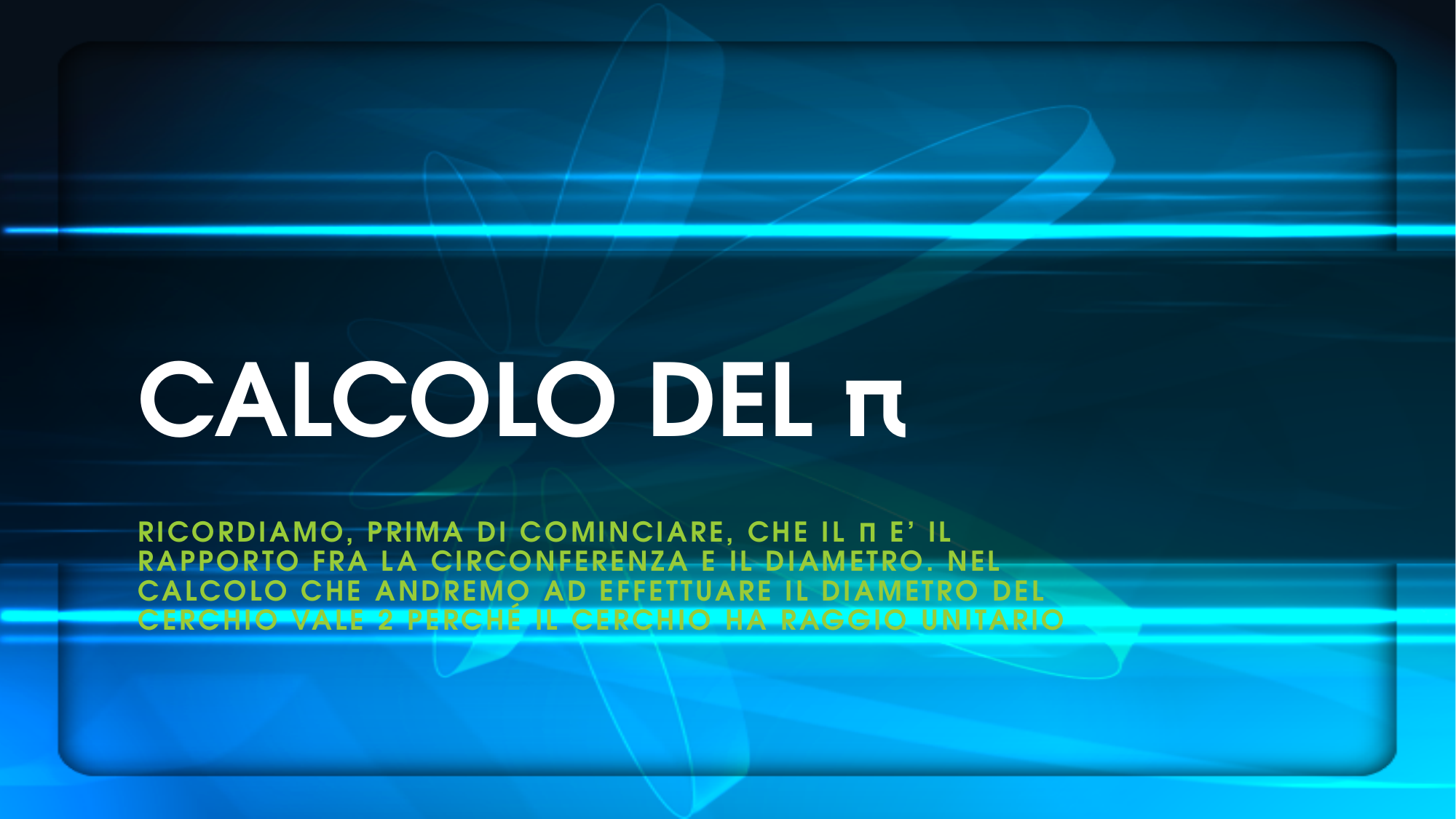

# CALCOLO DEL π
Ricordiamo, prima di cominciare, che il π e’ il rapporto fra la circonferenza e il diametro. Nel calcolo che andremo ad effettuare il diametro del cerchio vale 2 perché il cerchio ha raggio unitario